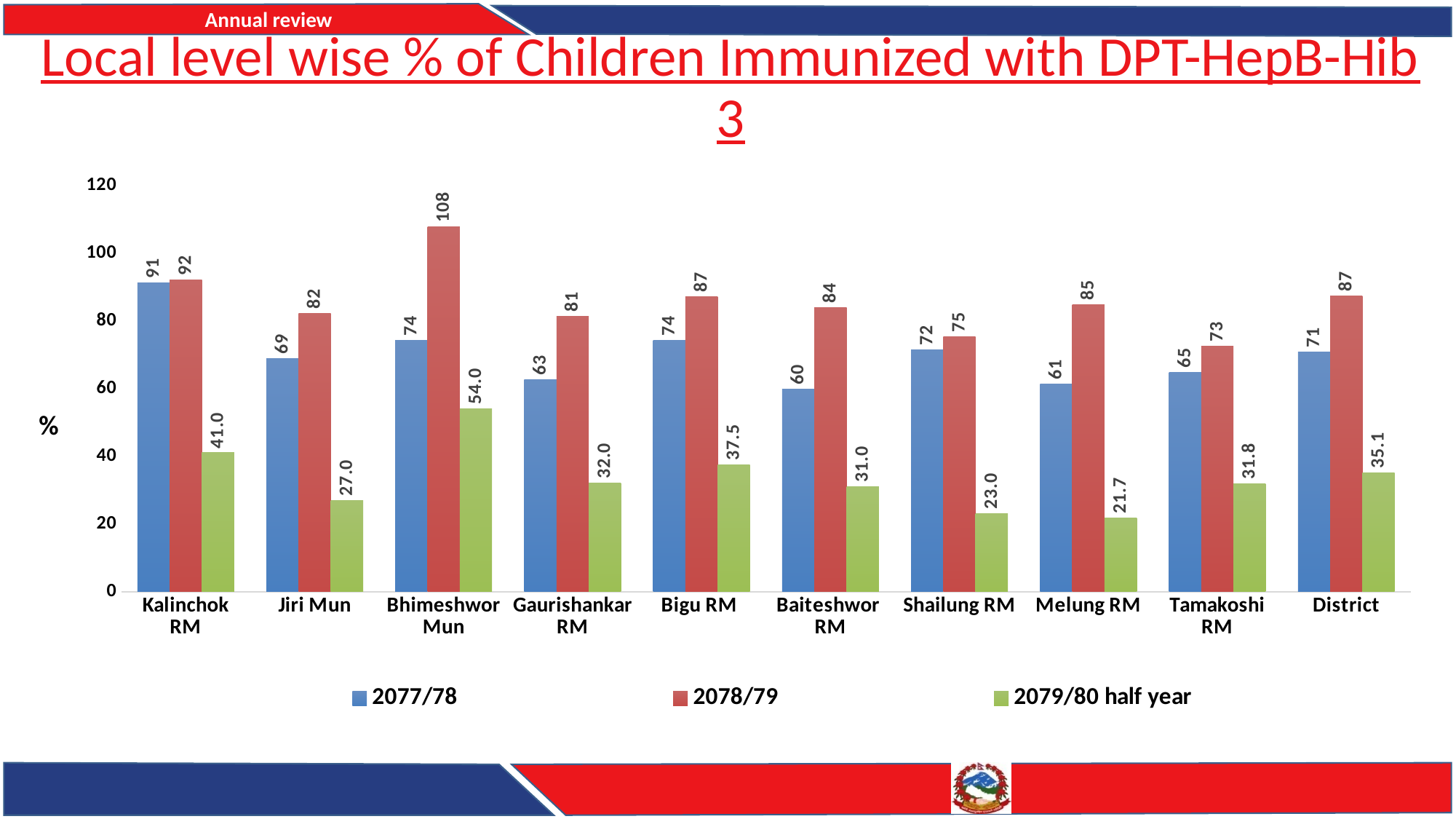

# Local level wise % of Children Immunized with DPT-HepB-Hib 3

### Chart

| Category | 2077/78 | 2078/79 | 2079/80 half year |
|---|---|---|---|
| Kalinchok RM | 91.3 | 92.0 | 41.0 |
| Jiri Mun | 68.8 | 82.1 | 27.0 |
| Bhimeshwor Mun | 74.3 | 107.7 | 54.0 |
| Gaurishankar RM | 62.6 | 81.4 | 32.0 |
| Bigu RM  | 74.3 | 87.2 | 37.5 |
| Baiteshwor  RM | 59.8 | 84.0 | 31.0 |
| Shailung RM | 71.5 | 75.3 | 23.0 |
| Melung RM | 61.3 | 84.8 | 21.7 |
| Tamakoshi RM | 64.8 | 72.6 | 31.8 |
| District | 70.7 | 87.3 | 35.1 |
%